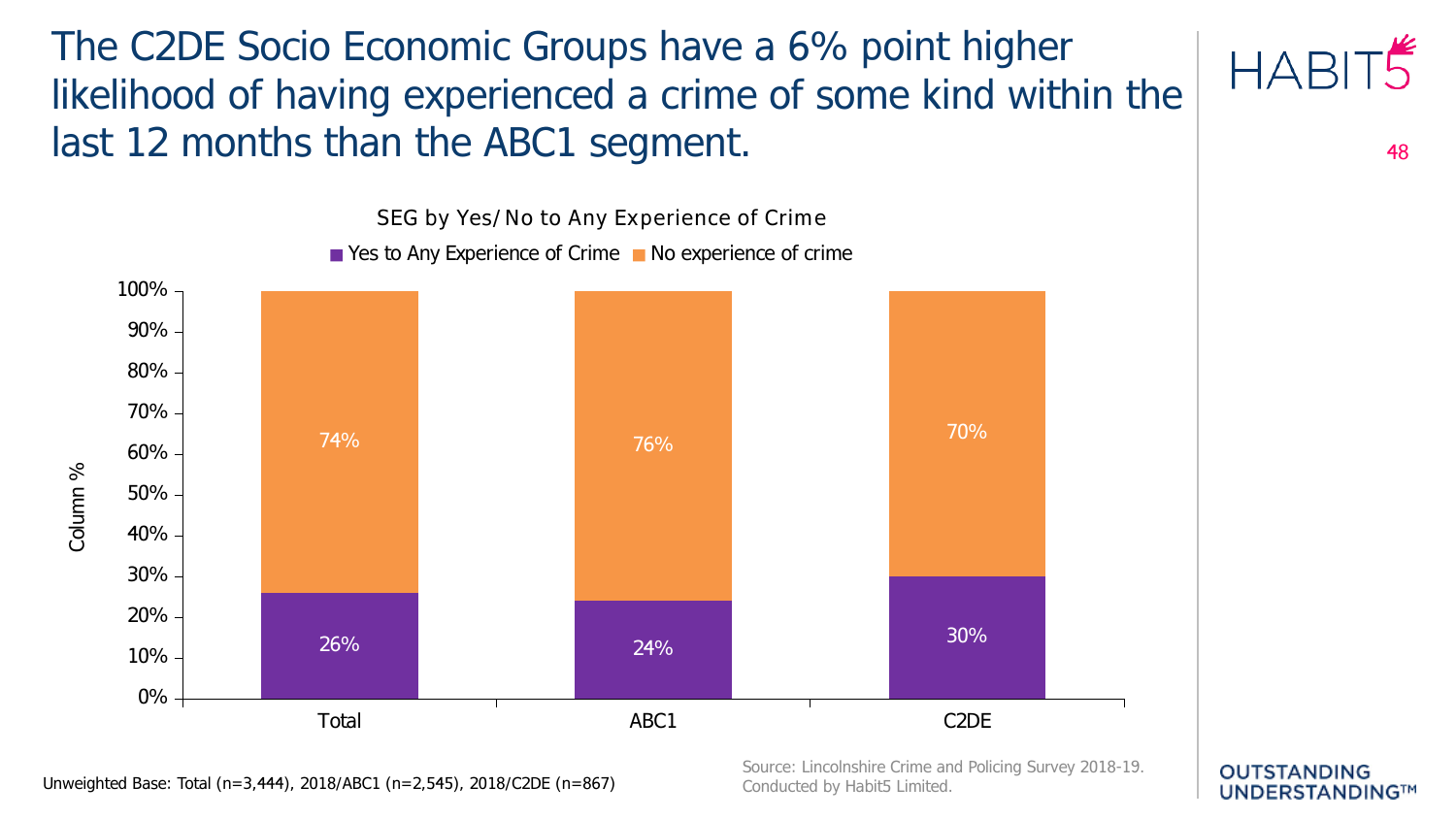

The C2DE Socio Economic Groups have a 6% point higher likelihood of having experienced a crime of some kind within the last 12 months than the ABC1 segment.
48
SEG by Yes/No to Any Experience of Crime

### Chart

| Category | Yes to Any Experience of Crime | No experience of crime |
|---|---|---|
| Total | 0.26 | 0.74 |
| ABC1 | 0.24 | 0.76 |
| C2DE | 0.3 | 0.7 |
Source: Lincolnshire Crime and Policing Survey 2018-19. Conducted by Habit5 Limited.
Unweighted Base: Total (n=3,444), 2018/ABC1 (n=2,545), 2018/C2DE (n=867)